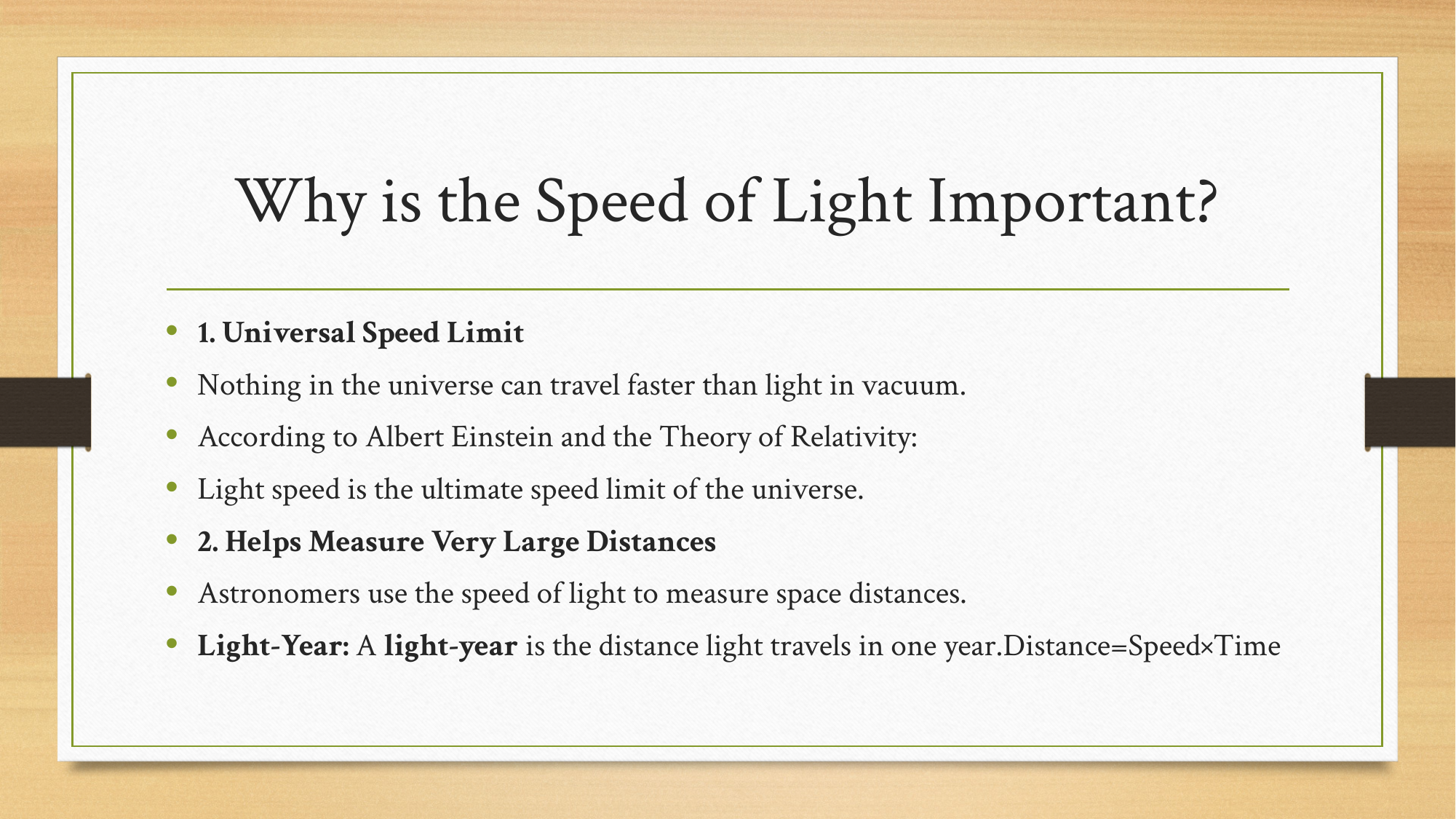

# Why is the Speed of Light Important?
1. Universal Speed Limit
Nothing in the universe can travel faster than light in vacuum.
According to Albert Einstein and the Theory of Relativity:
Light speed is the ultimate speed limit of the universe.
2. Helps Measure Very Large Distances
Astronomers use the speed of light to measure space distances.
Light-Year: A light-year is the distance light travels in one year.Distance=Speed×Time